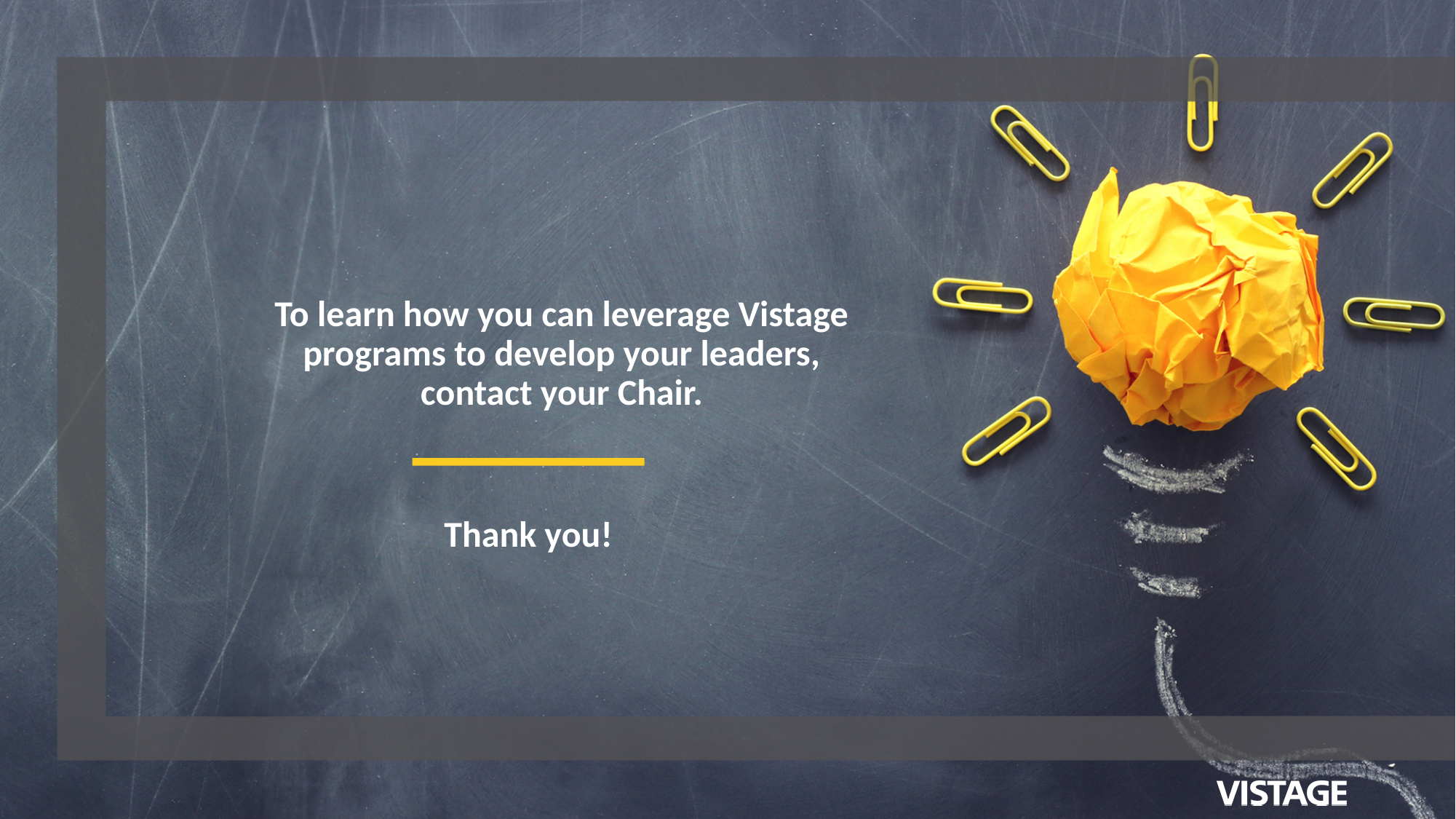

To learn how you can leverage Vistage programs to develop your leaders,
 contact your Chair.

Thank you!